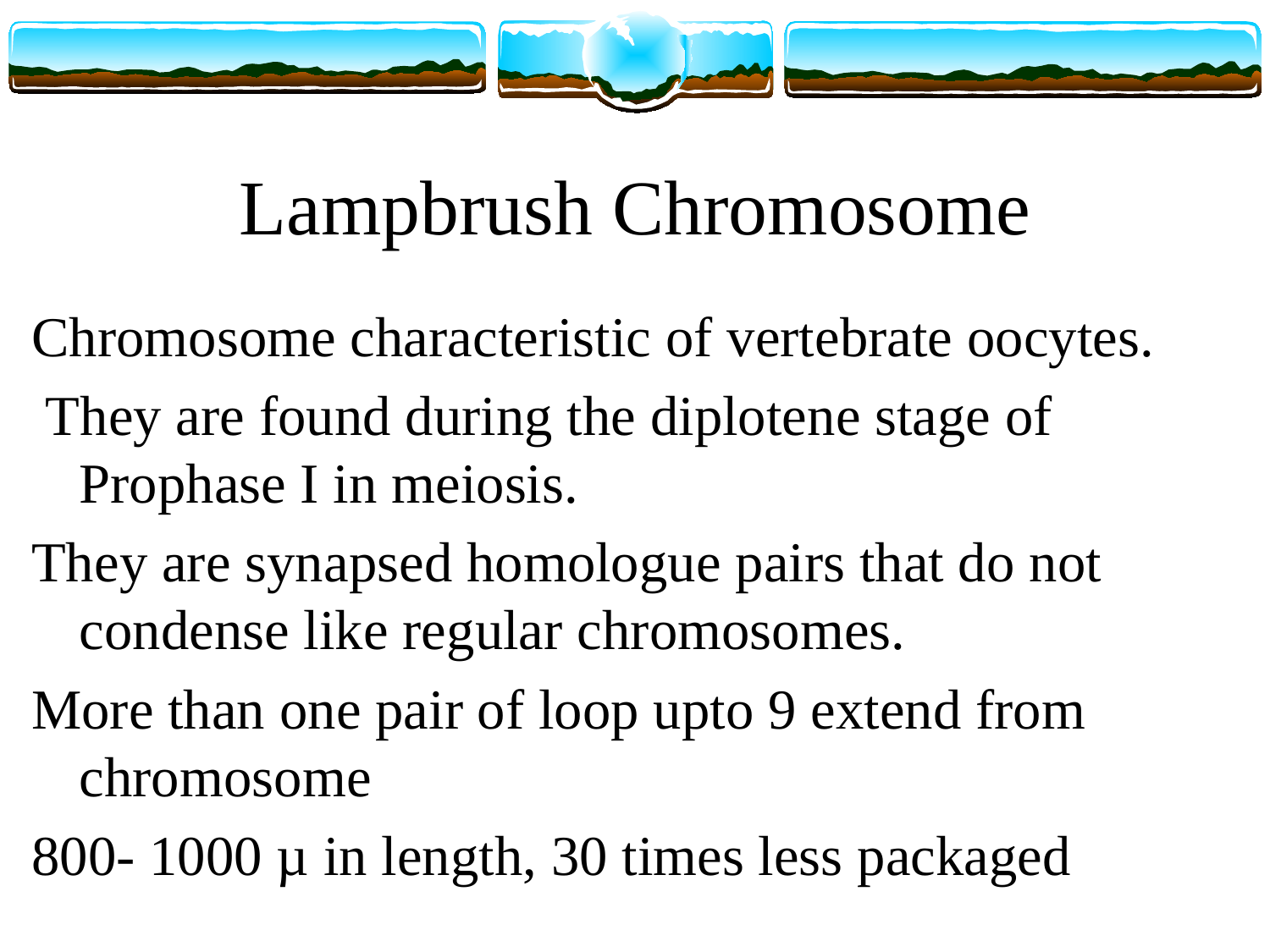

# Lampbrush Chromosome
Chromosome characteristic of vertebrate oocytes.
 They are found during the diplotene stage of Prophase I in meiosis.
They are synapsed homologue pairs that do not condense like regular chromosomes.
More than one pair of loop upto 9 extend from chromosome
800- 1000 µ in length, 30 times less packaged